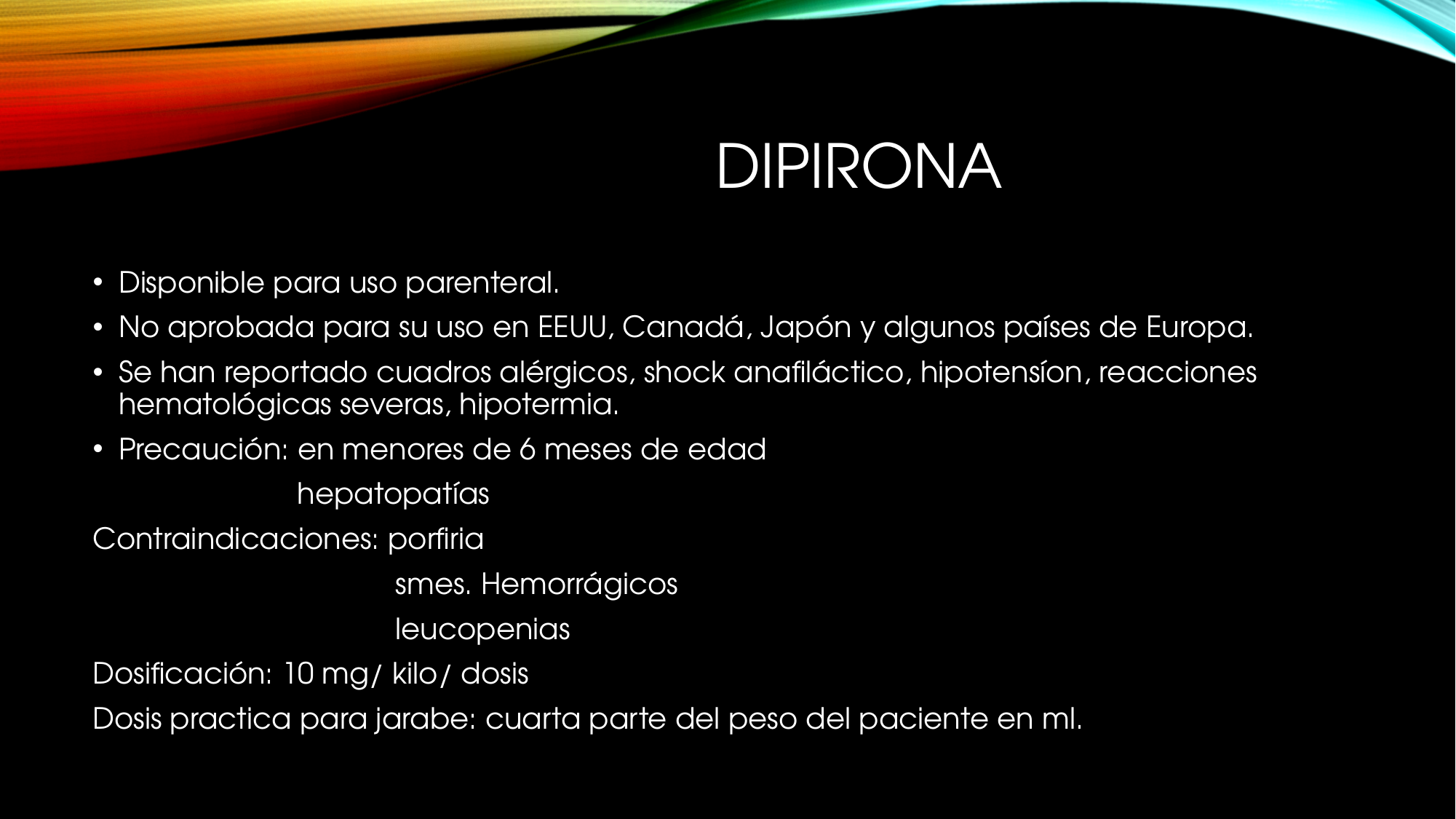

# dipirona
Disponible para uso parenteral.
No aprobada para su uso en EEUU, Canadá, Japón y algunos países de Europa.
Se han reportado cuadros alérgicos, shock anafiláctico, hipotensíon, reacciones hematológicas severas, hipotermia.
Precaución: en menores de 6 meses de edad
                         hepatopatías
Contraindicaciones: porfiria
                                     smes. Hemorrágicos
                                     leucopenias
Dosificación: 10 mg/ kilo/ dosis
Dosis practica para jarabe: cuarta parte del peso del paciente en ml.